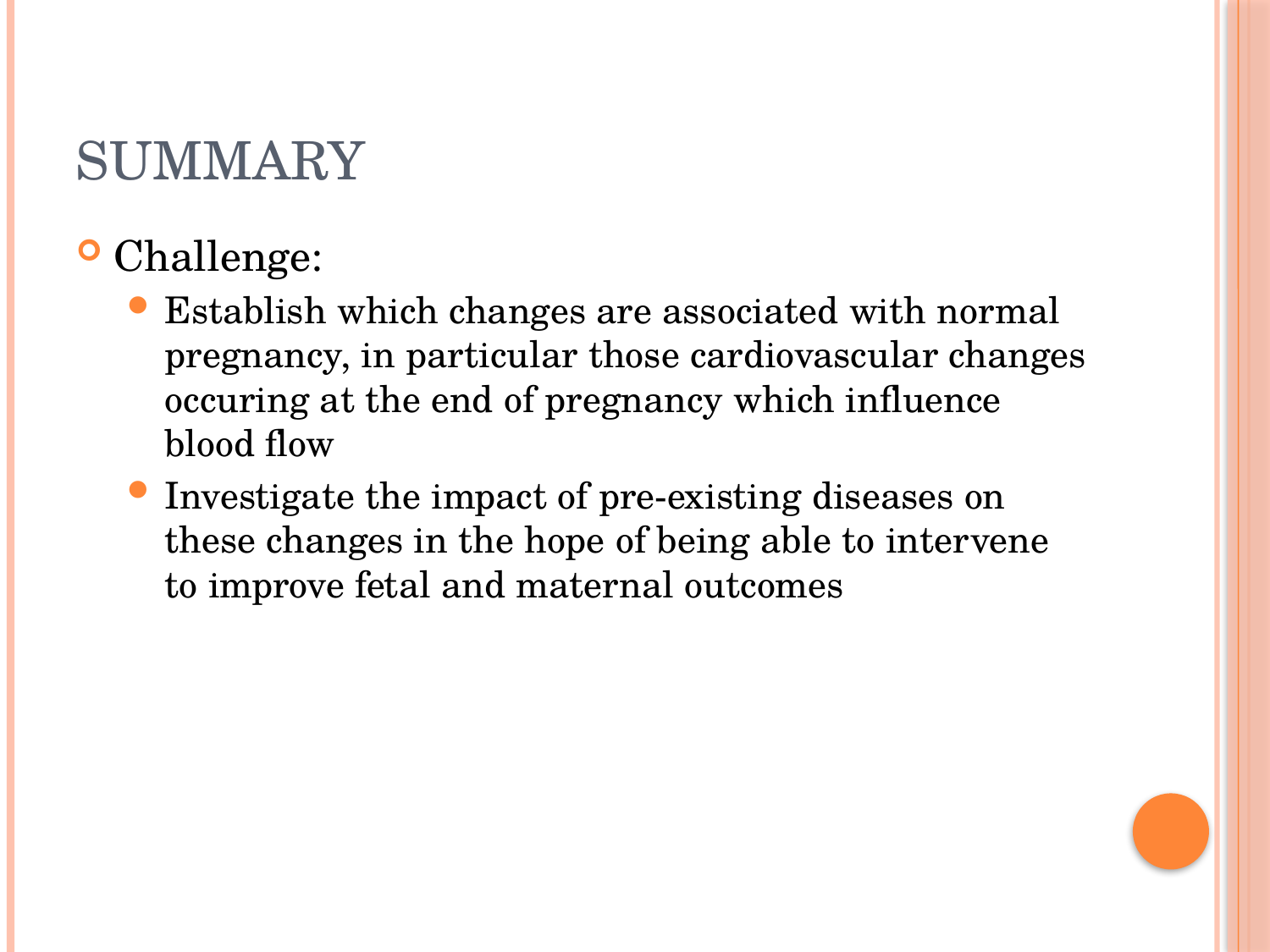

# Summary
Challenge:
Establish which changes are associated with normal pregnancy, in particular those cardiovascular changes occuring at the end of pregnancy which influence blood flow
Investigate the impact of pre-existing diseases on these changes in the hope of being able to intervene to improve fetal and maternal outcomes